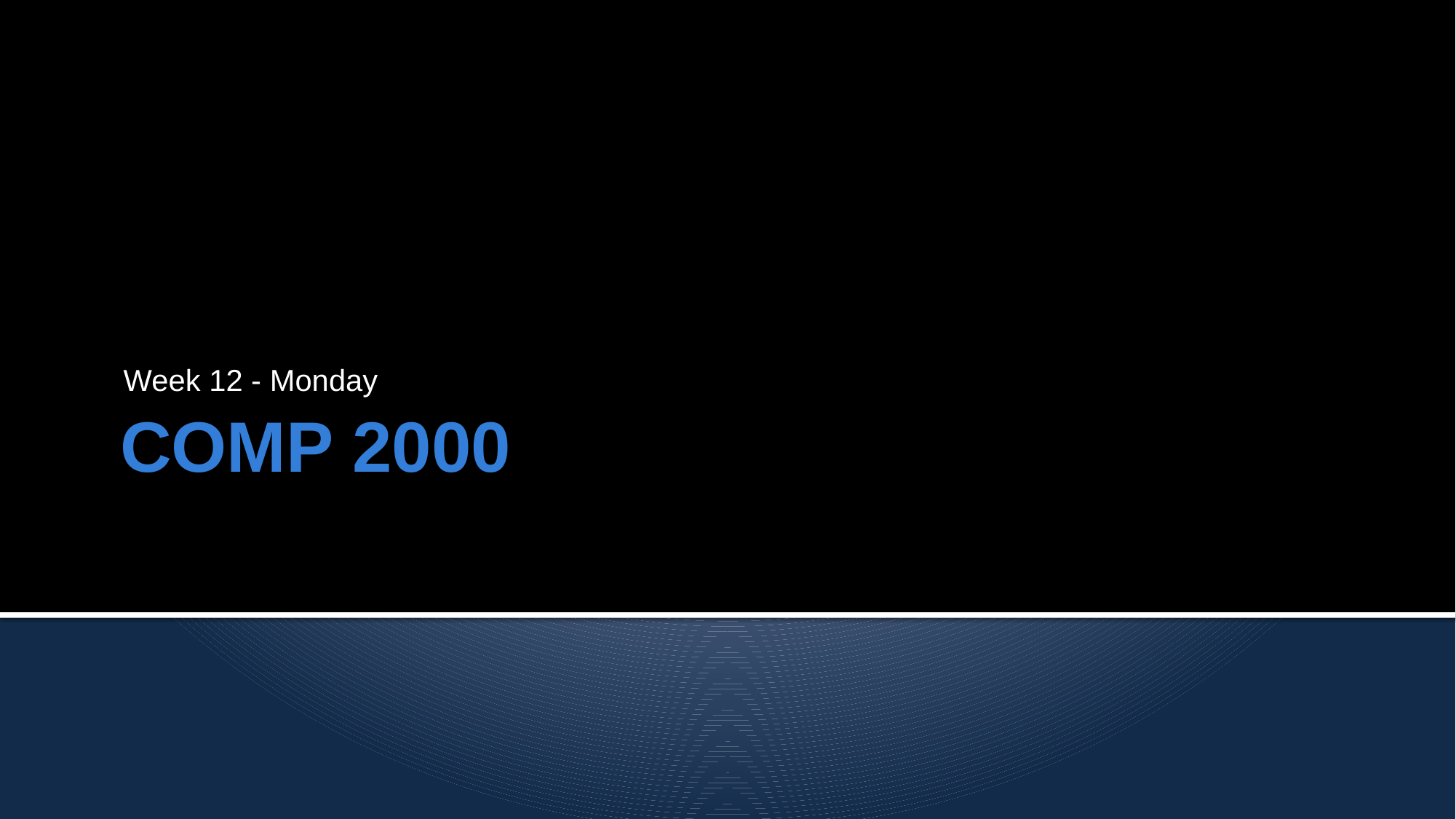

Week 12 - Monday
# COMP 2000